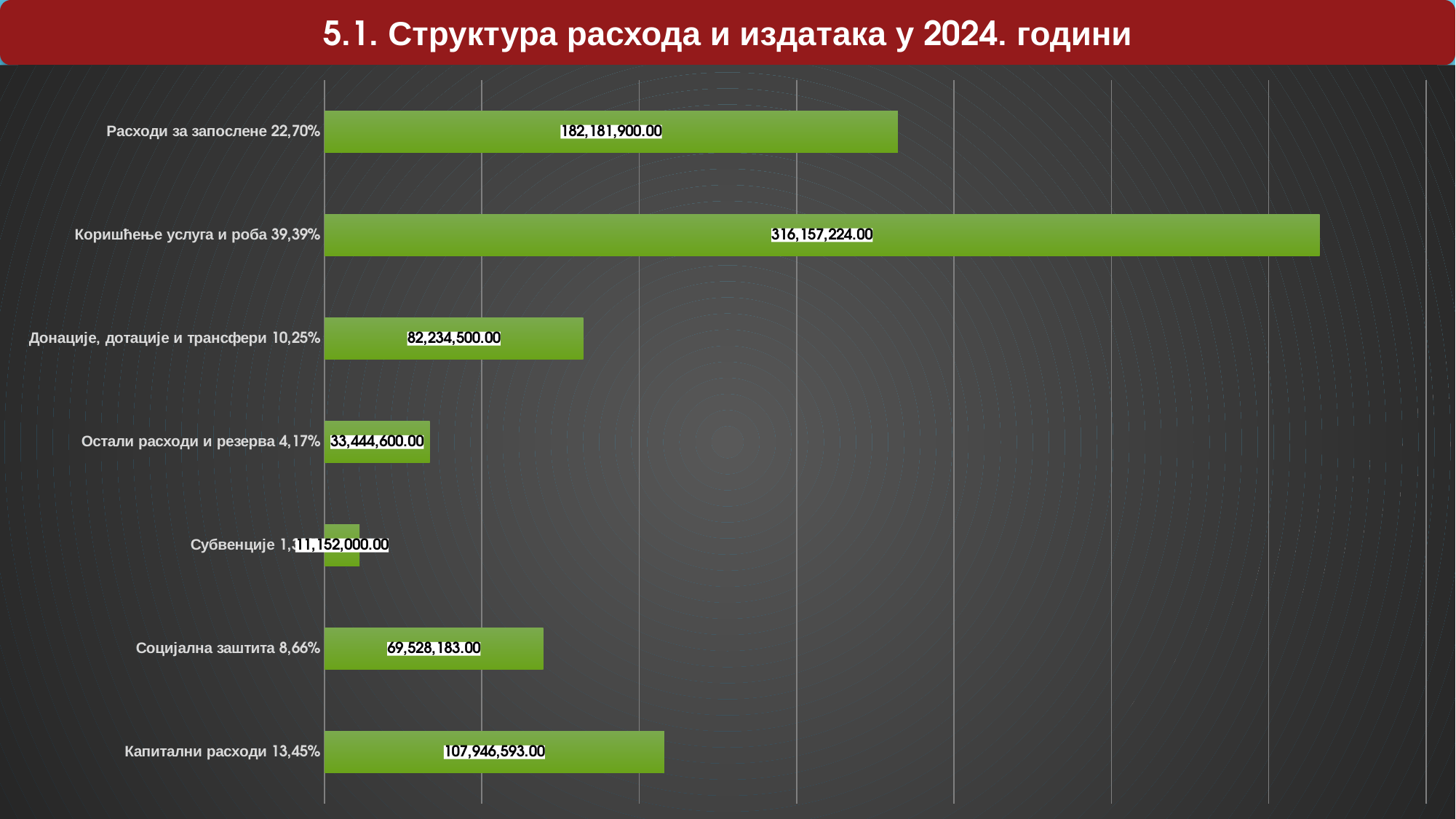

5.1. Структура расхода и издатака у 2024. години

### Chart

| Category |  |
|---|---|
| Капитални расходи 13,45% | 107946593.0 |
| Социјална заштита 8,66% | 69528183.0 |
| Субвенције 1,39% | 11152000.0 |
| Остали расходи и резерва 4,17% | 33444600.0 |
| Донације, дотације и трансфери 10,25% | 82234500.0 |
| Коришћење услуга и роба 39,39% | 316157224.0 |
| Расходи за запослене 22,70% | 182181900.0 |